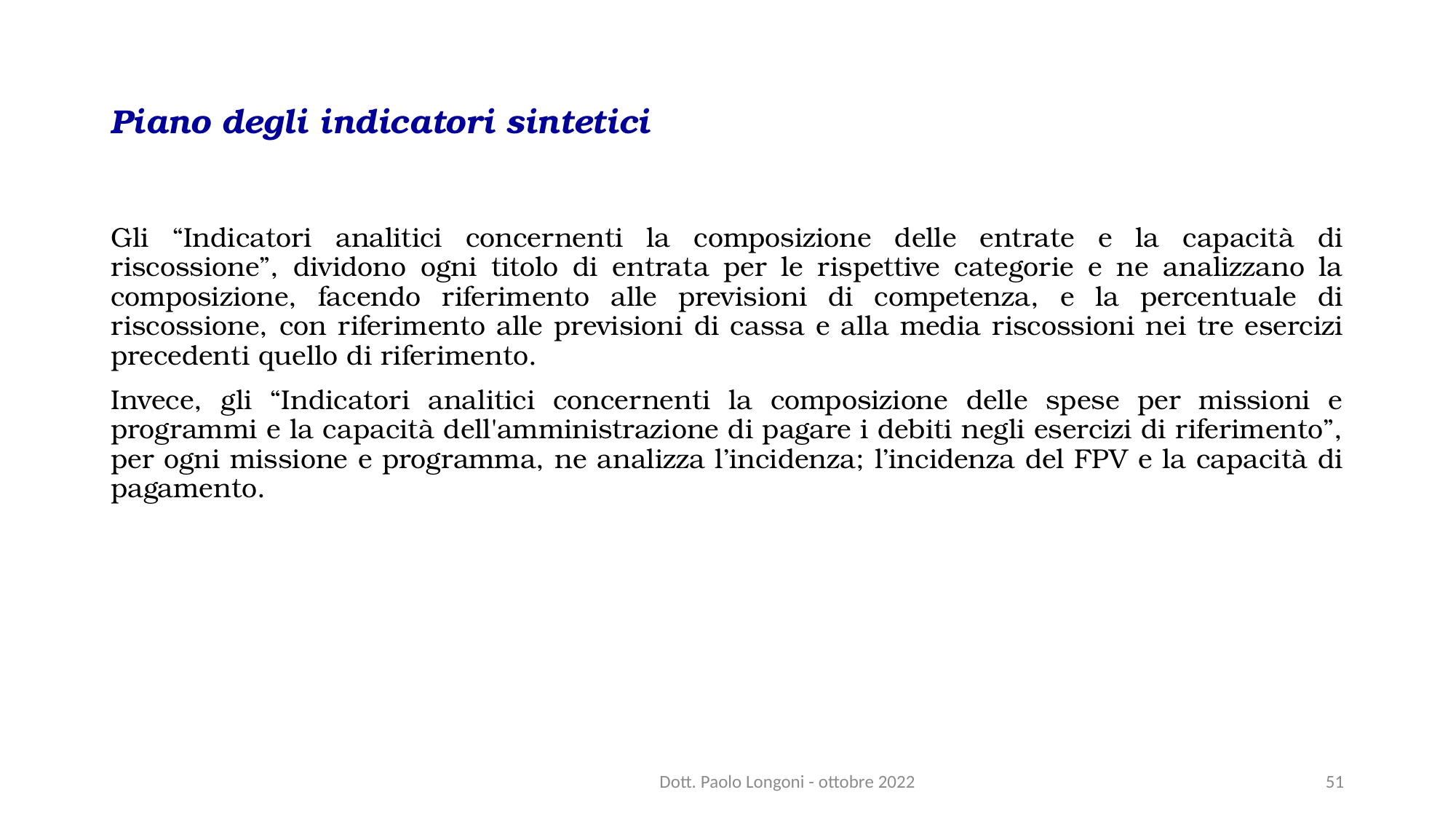

# Piano degli indicatori sintetici
Gli “Indicatori analitici concernenti la composizione delle entrate e la capacità di riscossione”, dividono ogni titolo di entrata per le rispettive categorie e ne analizzano la composizione, facendo riferimento alle previsioni di competenza, e la percentuale di riscossione, con riferimento alle previsioni di cassa e alla media riscossioni nei tre esercizi precedenti quello di riferimento.
Invece, gli “Indicatori analitici concernenti la composizione delle spese per missioni e programmi e la capacità dell'amministrazione di pagare i debiti negli esercizi di riferimento”, per ogni missione e programma, ne analizza l’incidenza; l’incidenza del FPV e la capacità di pagamento.
Dott. Paolo Longoni - ottobre 2022
51